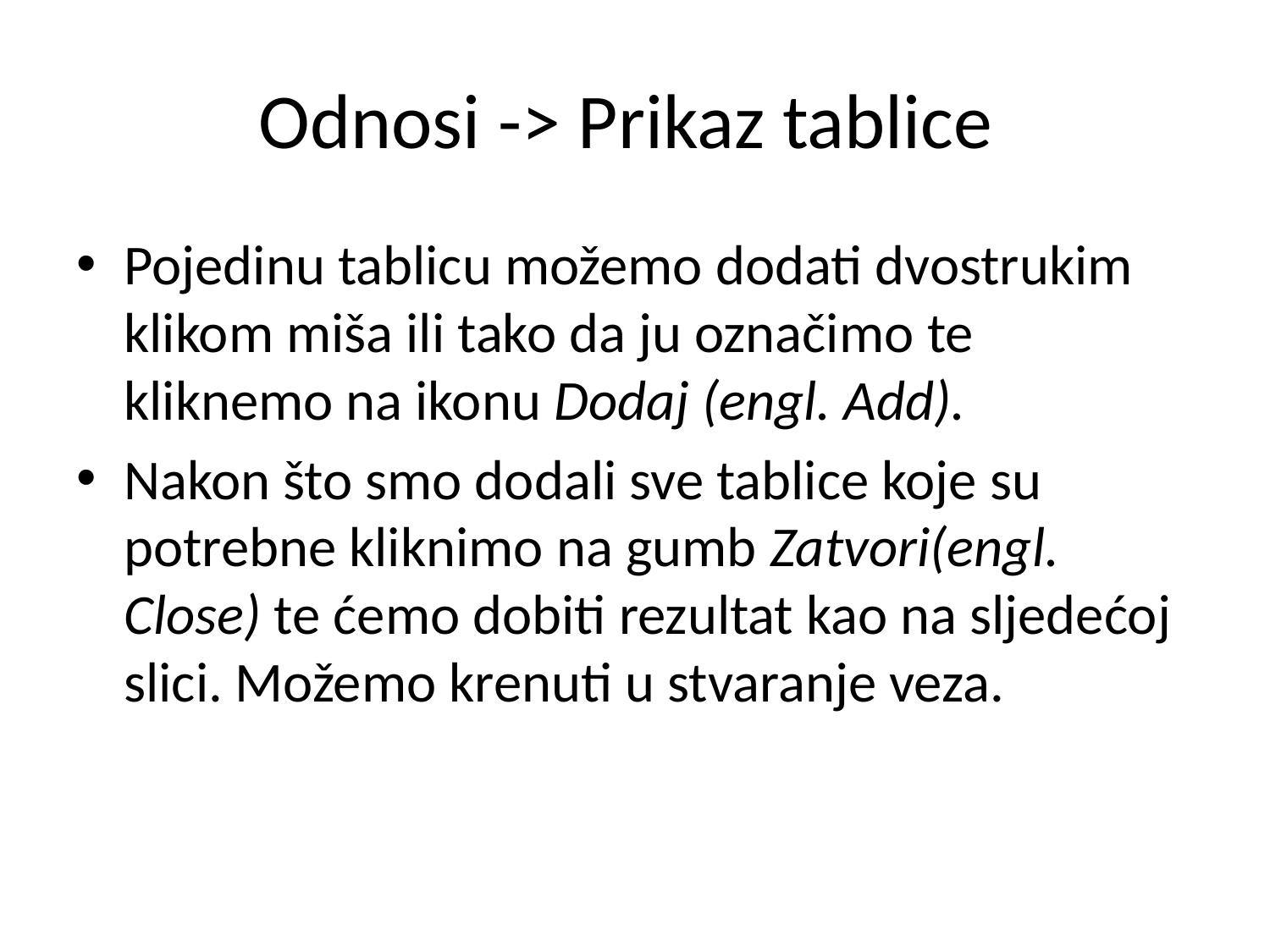

# Odnosi -> Prikaz tablice
Pojedinu tablicu možemo dodati dvostrukim klikom miša ili tako da ju označimo te kliknemo na ikonu Dodaj (engl. Add).
Nakon što smo dodali sve tablice koje su potrebne kliknimo na gumb Zatvori(engl. Close) te ćemo dobiti rezultat kao na sljedećoj slici. Možemo krenuti u stvaranje veza.